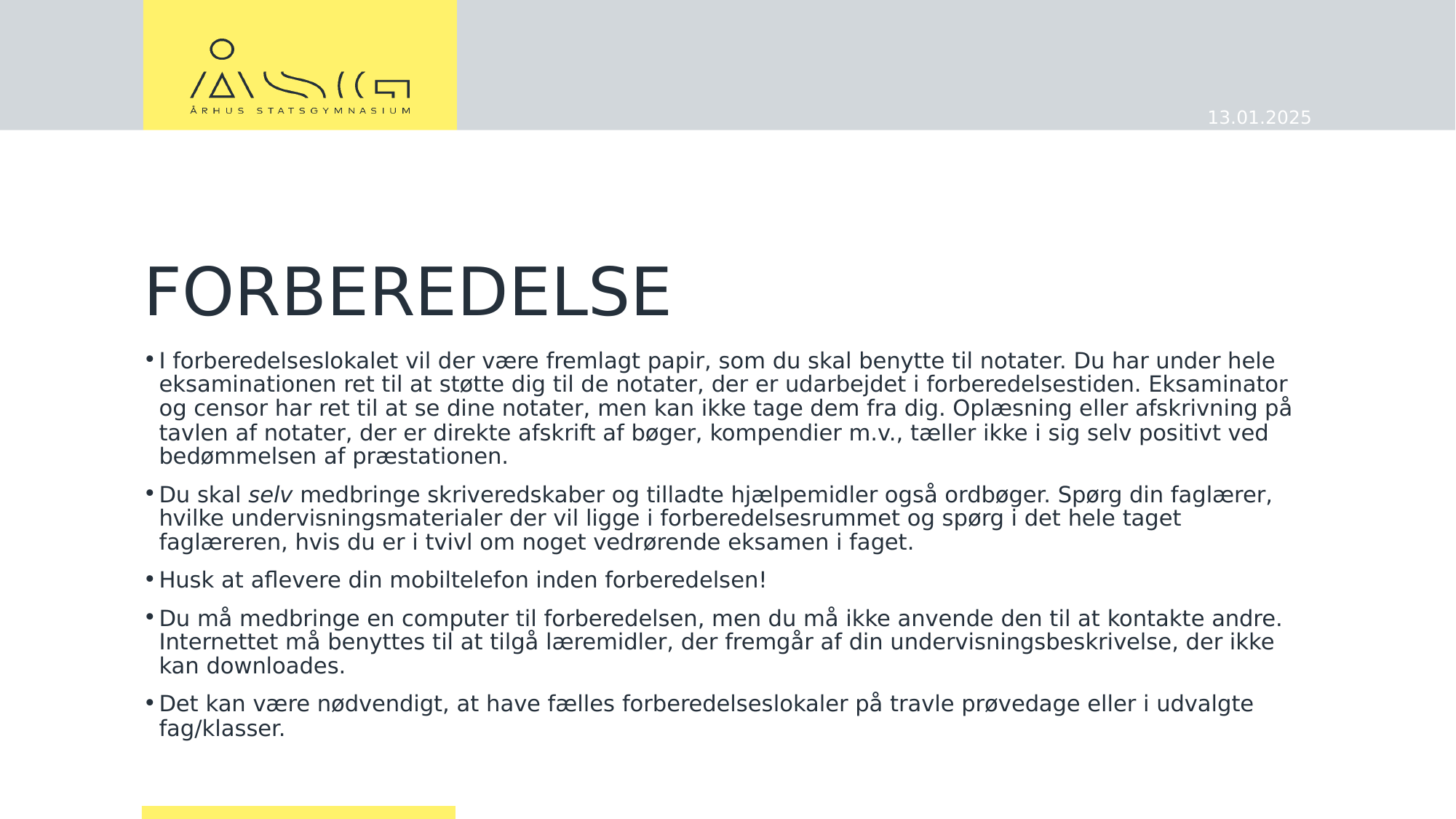

13.01.2025
# forberedelse
I forberedelseslokalet vil der være fremlagt papir, som du skal benytte til notater. Du har under hele eksaminationen ret til at støtte dig til de notater, der er udarbejdet i forberedelsestiden. Eksaminator og censor har ret til at se dine notater, men kan ikke tage dem fra dig. Oplæsning eller afskrivning på tavlen af notater, der er direkte afskrift af bøger, kompendier m.v., tæller ikke i sig selv positivt ved bedømmelsen af præstationen.
Du skal selv medbringe skriveredskaber og tilladte hjælpemidler også ordbøger. Spørg din faglærer, hvilke undervisningsmaterialer der vil ligge i forberedelsesrummet og spørg i det hele taget faglæreren, hvis du er i tvivl om noget vedrørende eksamen i faget.
Husk at aflevere din mobiltelefon inden forberedelsen!
Du må medbringe en computer til forberedelsen, men du må ikke anvende den til at kontakte andre. Internettet må benyttes til at tilgå læremidler, der fremgår af din undervisningsbeskrivelse, der ikke kan downloades.
Det kan være nødvendigt, at have fælles forberedelseslokaler på travle prøvedage eller i udvalgte fag/klasser.